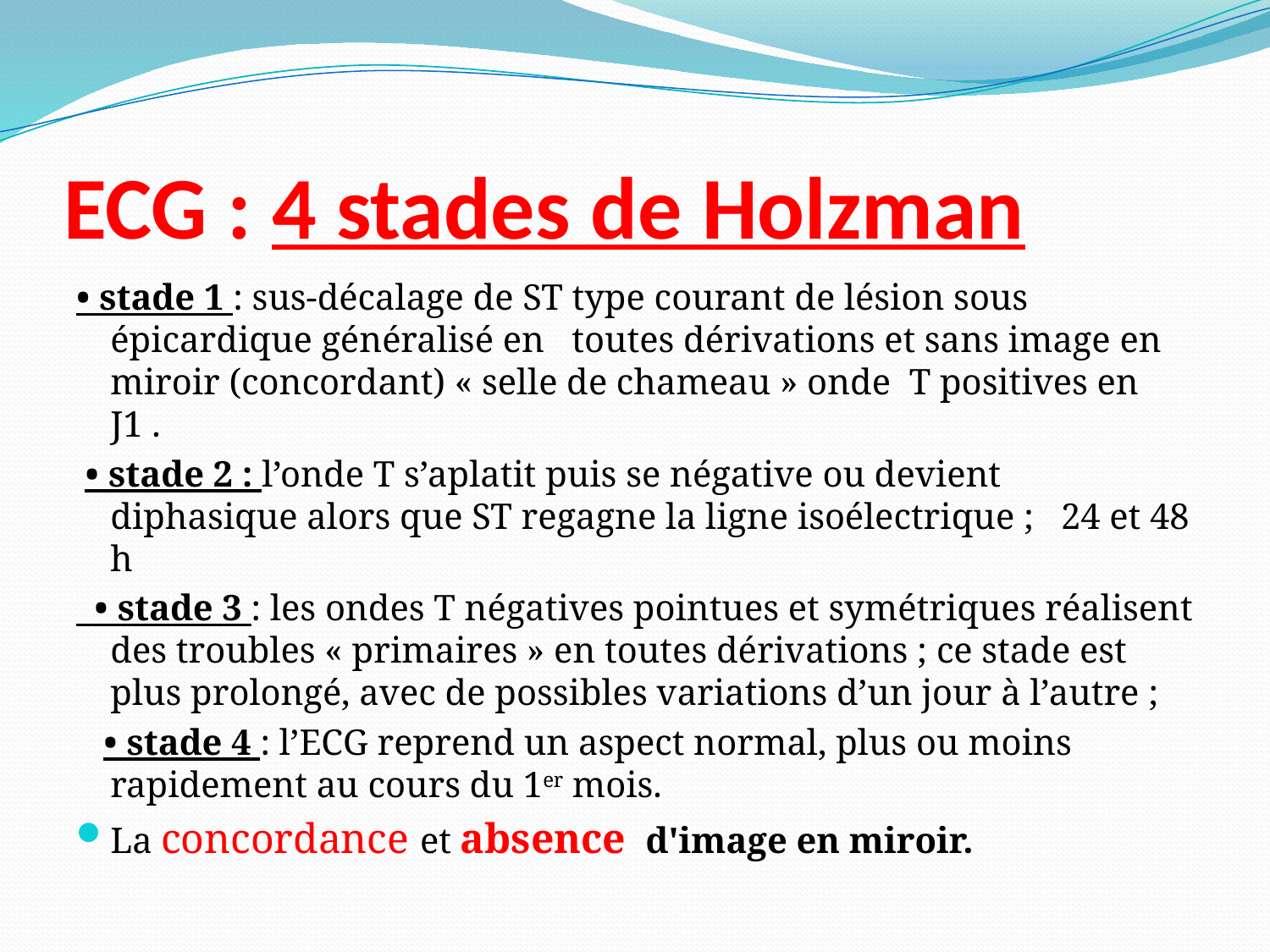

# ECG : 4 stades de Holzman
• stade 1 : sus-décalage de ST type courant de lésion sous épicardique généralisé en   toutes dérivations et sans image en miroir (concordant) « selle de chameau » onde  T positives en J1 .
 • stade 2 : l’onde T s’aplatit puis se négative ou devient diphasique alors que ST regagne la ligne isoélectrique ;   24 et 48 h
  • stade 3 : les ondes T négatives pointues et symétriques réalisent des troubles « primaires » en toutes dérivations ; ce stade est plus prolongé, avec de possibles variations d’un jour à l’autre ;
   • stade 4 : l’ECG reprend un aspect normal, plus ou moins rapidement au cours du 1er mois.
La concordance et absence  d'image en miroir.